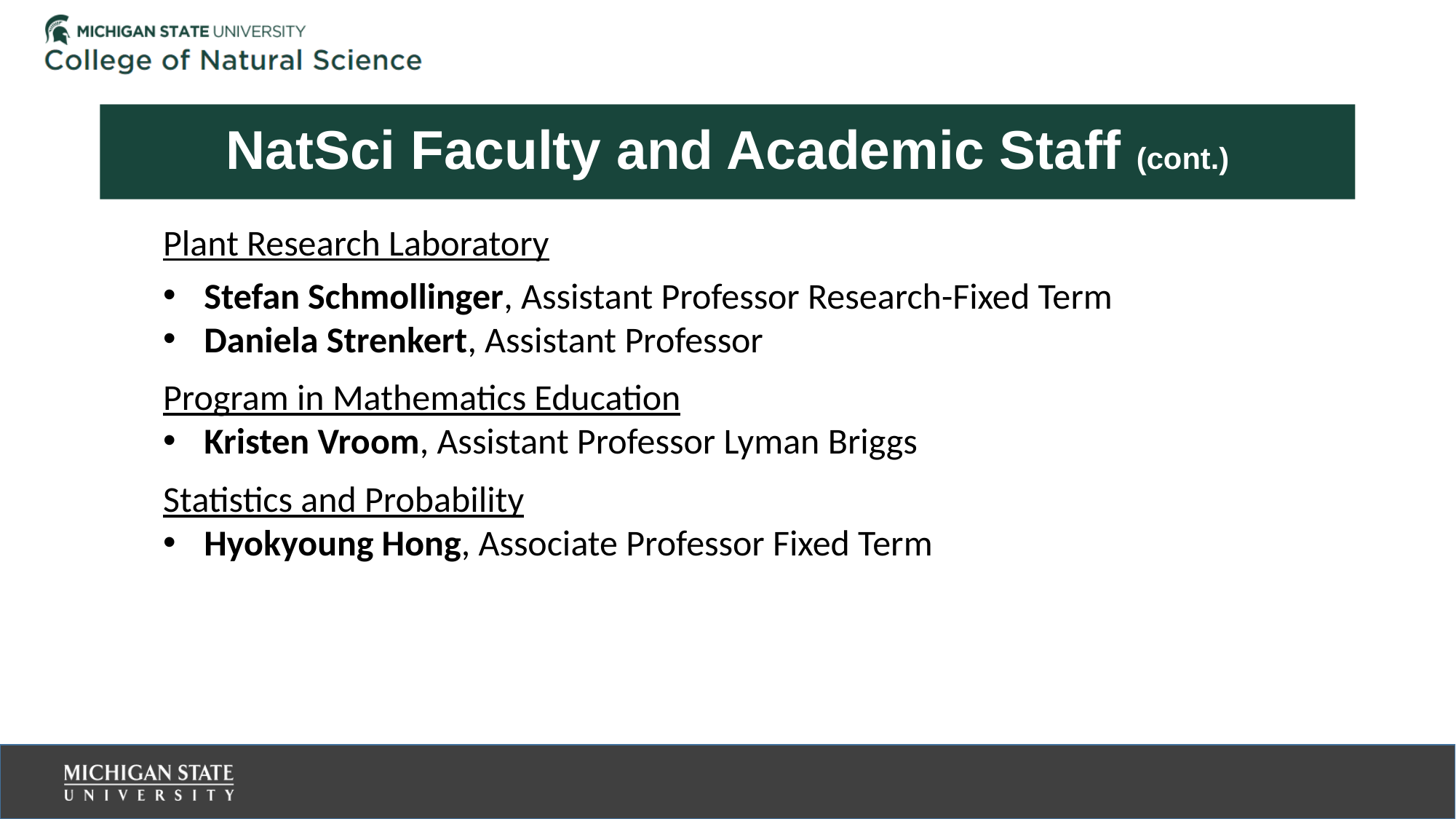

# NatSci Faculty and Academic Staff (cont.)

Plant Research Laboratory
Stefan Schmollinger, Assistant Professor Research-Fixed Term
Daniela Strenkert, Assistant Professor

Program in Mathematics Education
Kristen Vroom, Assistant Professor Lyman Briggs

Statistics and Probability
Hyokyoung Hong, Associate Professor Fixed Term